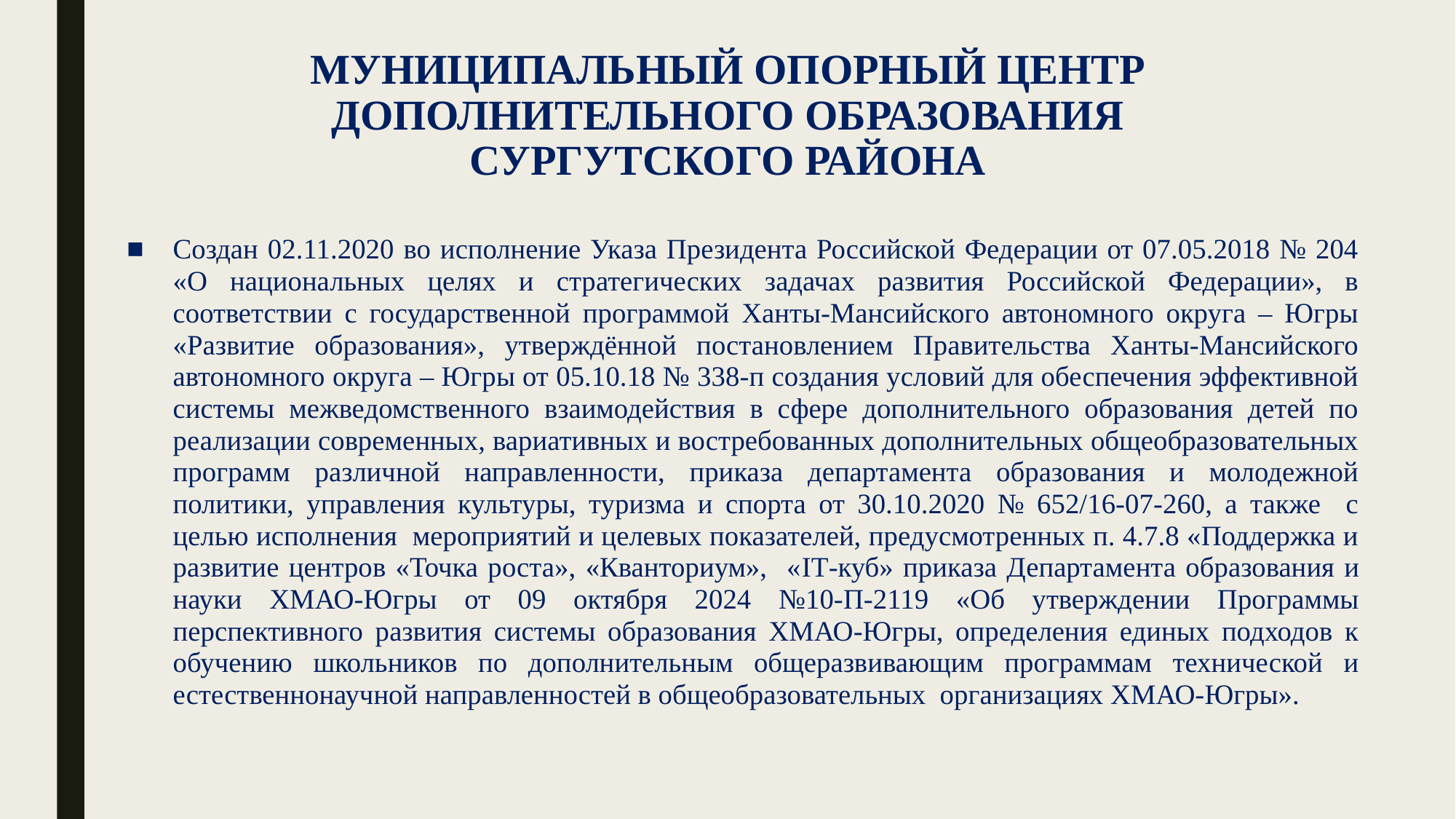

# МУНИЦИПАЛЬНЫЙ ОПОРНЫЙ ЦЕНТР ДОПОЛНИТЕЛЬНОГО ОБРАЗОВАНИЯ СУРГУТСКОГО РАЙОНА
Создан 02.11.2020 во исполнение Указа Президента Российской Федерации от 07.05.2018 № 204 «О национальных целях и стратегических задачах развития Российской Федерации», в соответствии с государственной программой Ханты-Мансийского автономного округа – Югры «Развитие образования», утверждённой постановлением Правительства Ханты-Мансийского автономного округа – Югры от 05.10.18 № 338-п создания условий для обеспечения эффективной системы межведомственного взаимодействия в сфере дополнительного образования детей по реализации современных, вариативных и востребованных дополнительных общеобразовательных программ различной направленности, приказа департамента образования и молодежной политики, управления культуры, туризма и спорта от 30.10.2020 № 652/16-07-260, а также  с целью исполнения  мероприятий и целевых показателей, предусмотренных п. 4.7.8 «Поддержка и развитие центров «Точка роста», «Кванториум»,  «IT-куб» приказа Департамента образования и науки ХМАО-Югры от 09 октября 2024 №10-П-2119 «Об утверждении Программы перспективного развития системы образования ХМАО-Югры, определения единых подходов к обучению школьников по дополнительным общеразвивающим программам технической и естественнонаучной направленностей в общеобразовательных  организациях ХМАО-Югры».